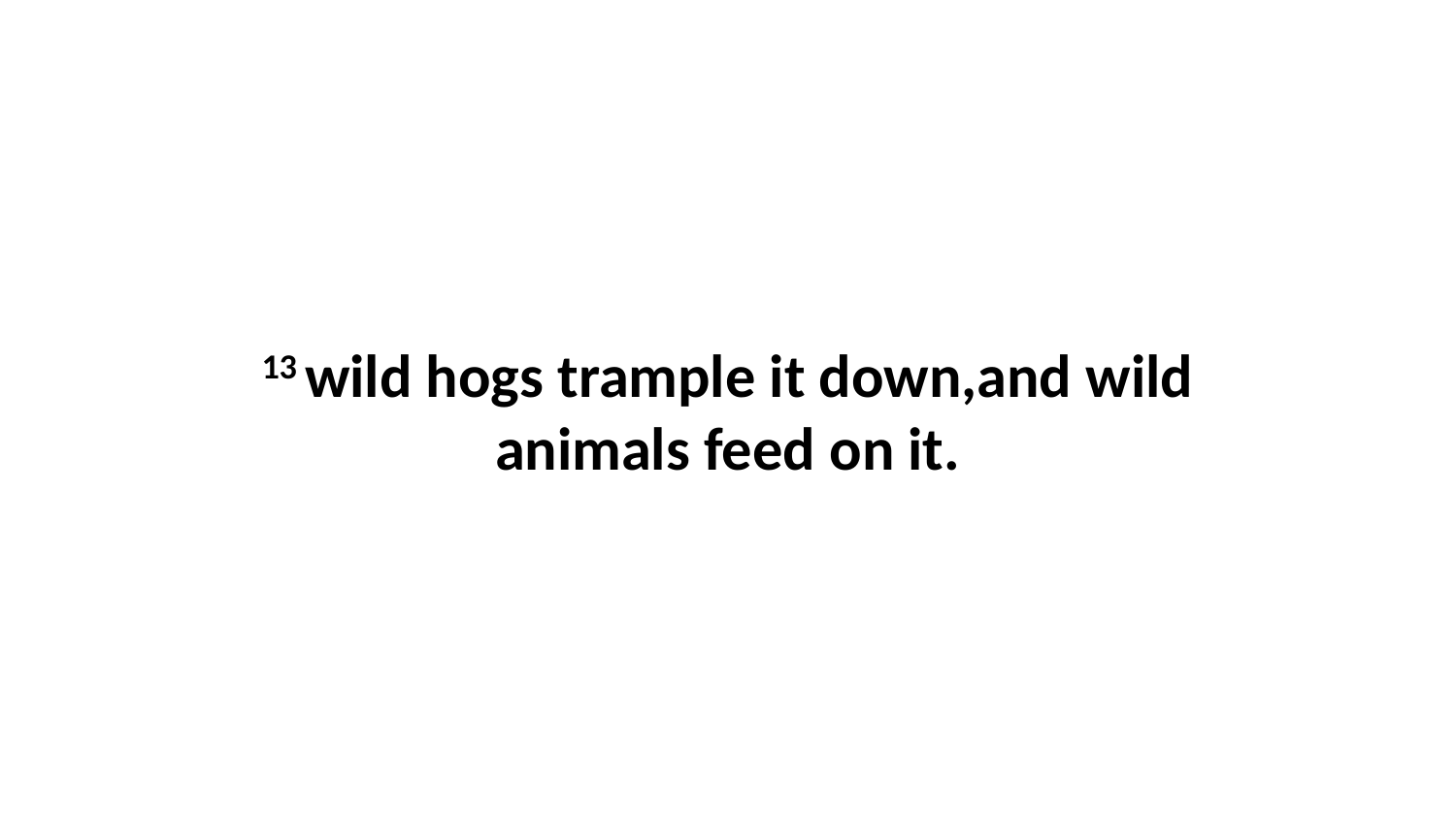

13 wild hogs trample it down,and wild animals feed on it.